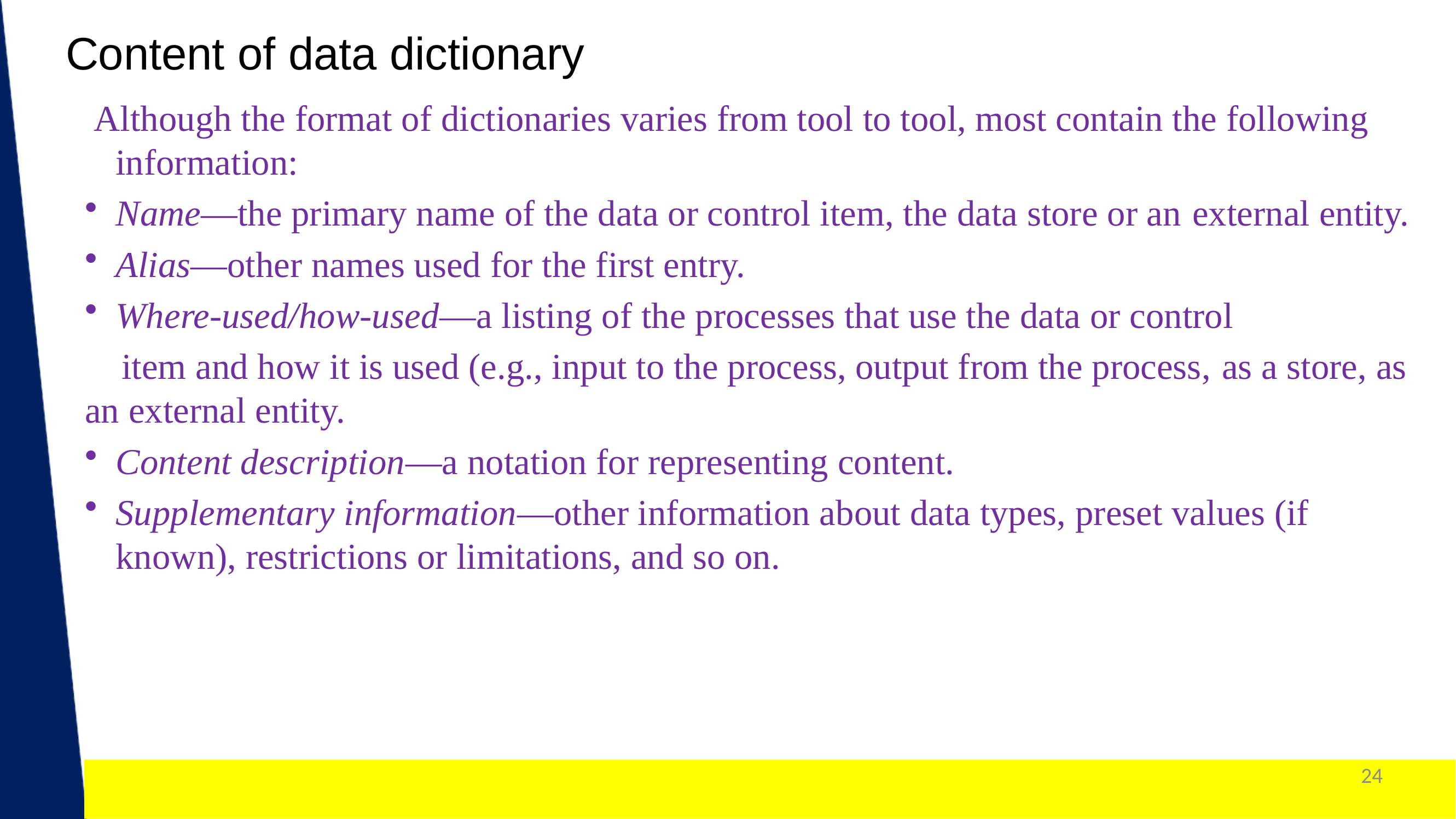

Content of data dictionary
 Although the format of dictionaries varies from tool to tool, most contain the following information:
Name—the primary name of the data or control item, the data store or an external entity.
Alias—other names used for the first entry.
Where-used/how-used—a listing of the processes that use the data or control
    item and how it is used (e.g., input to the process, output from the process, as a store, as an external entity.
Content description—a notation for representing content.
Supplementary information—other information about data types, preset values (if known), restrictions or limitations, and so on.

24
1